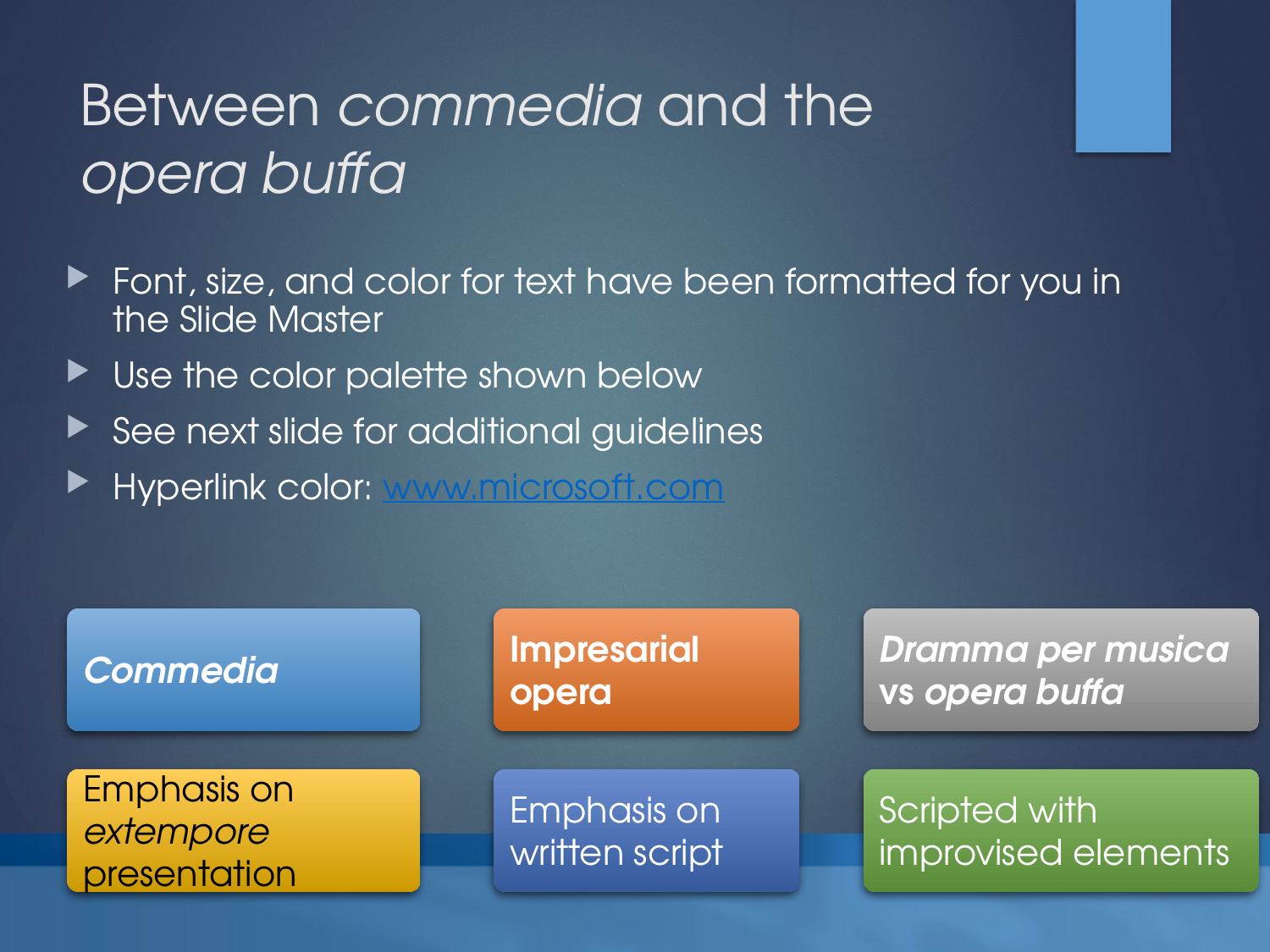

# Between commedia and the opera buffa
Font, size, and color for text have been formatted for you in the Slide Master
Use the color palette shown below
See next slide for additional guidelines
Hyperlink color: www.microsoft.com
Commedia
Impresarial opera
Dramma per musica vs opera buffa
Emphasis on extempore presentation
Emphasis on written script
Scripted with improvised elements